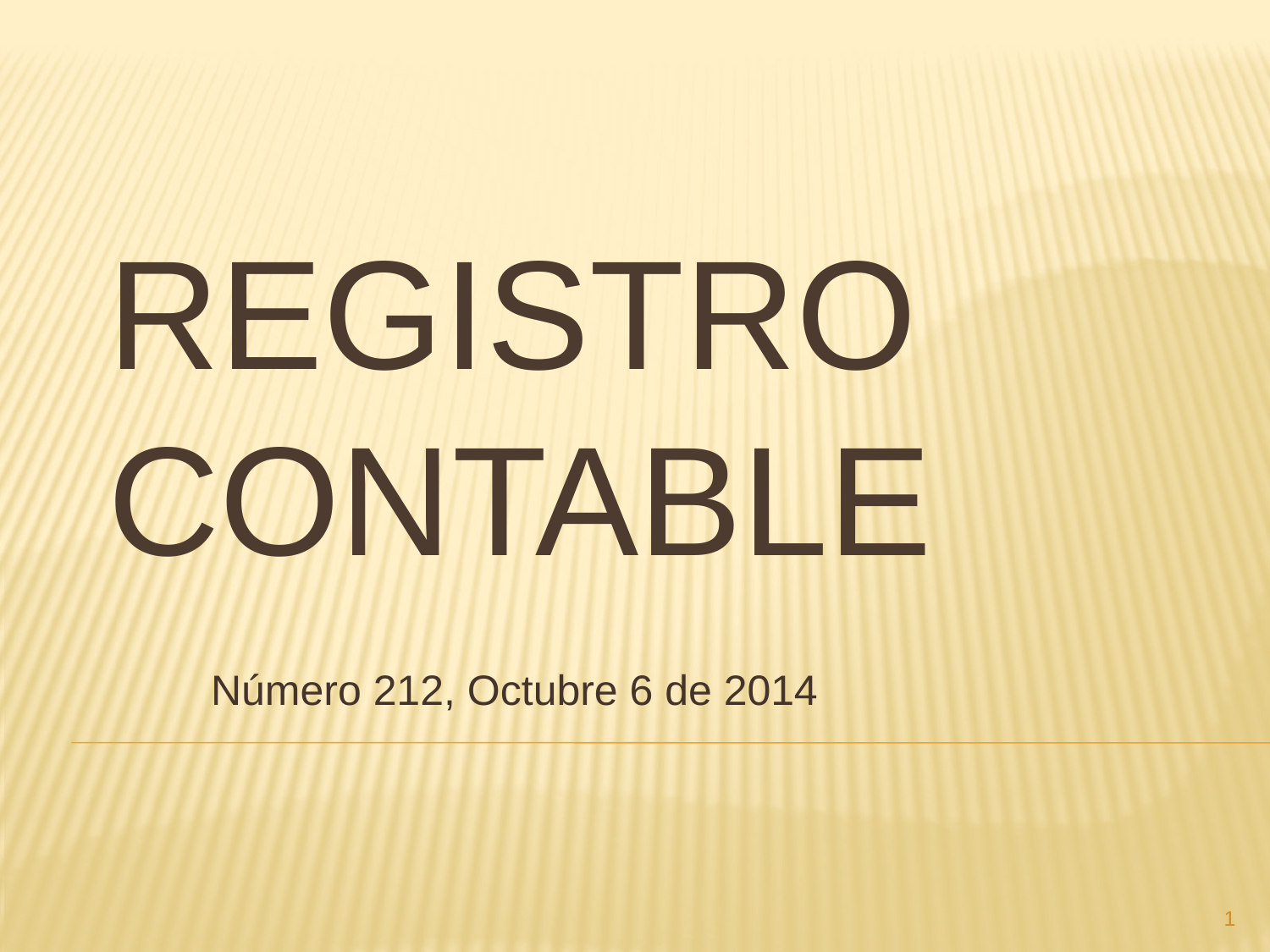

# Registro contable
Número 212, Octubre 6 de 2014
1